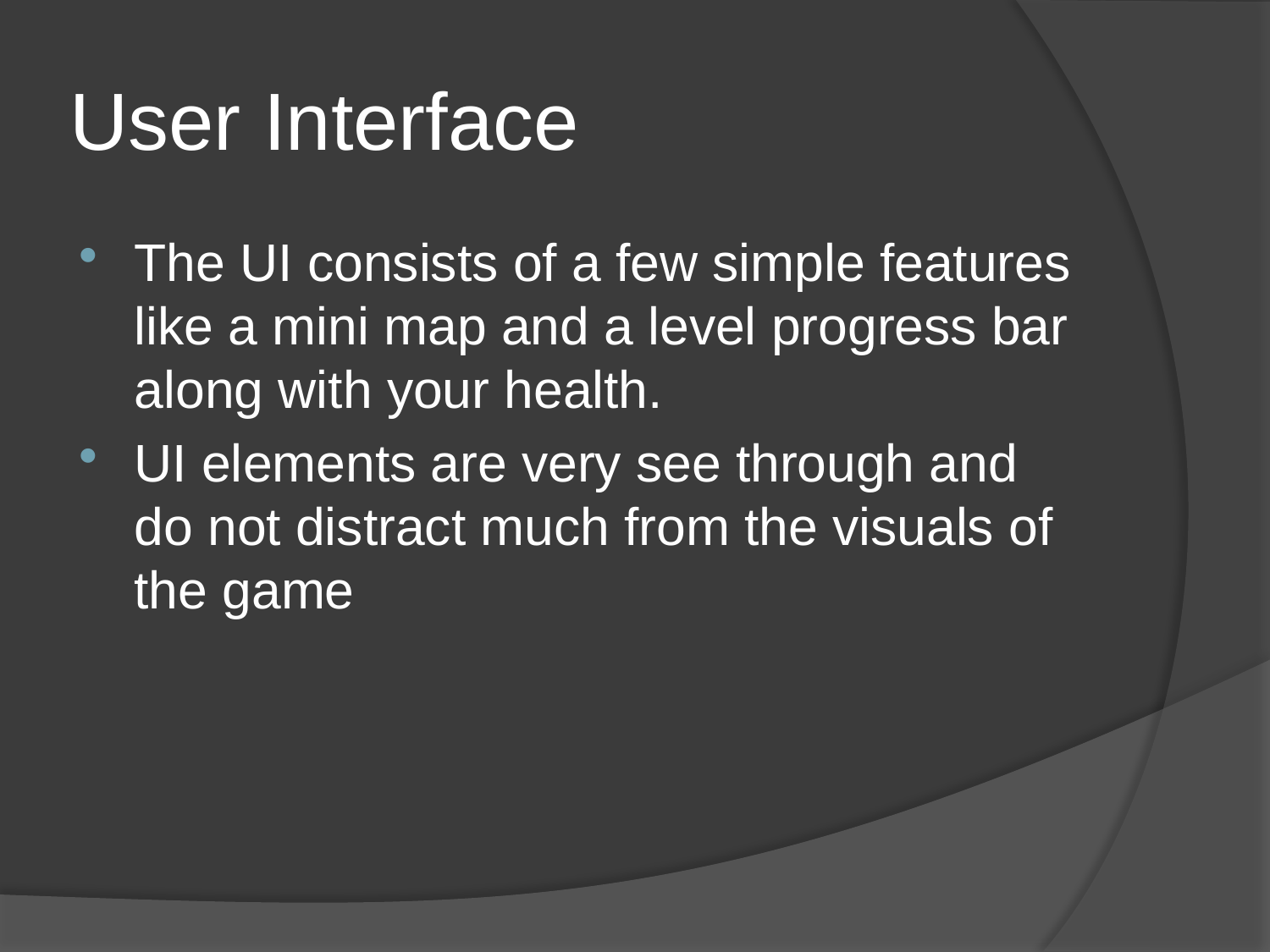

# User Interface
The UI consists of a few simple features like a mini map and a level progress bar along with your health.
UI elements are very see through and do not distract much from the visuals of the game